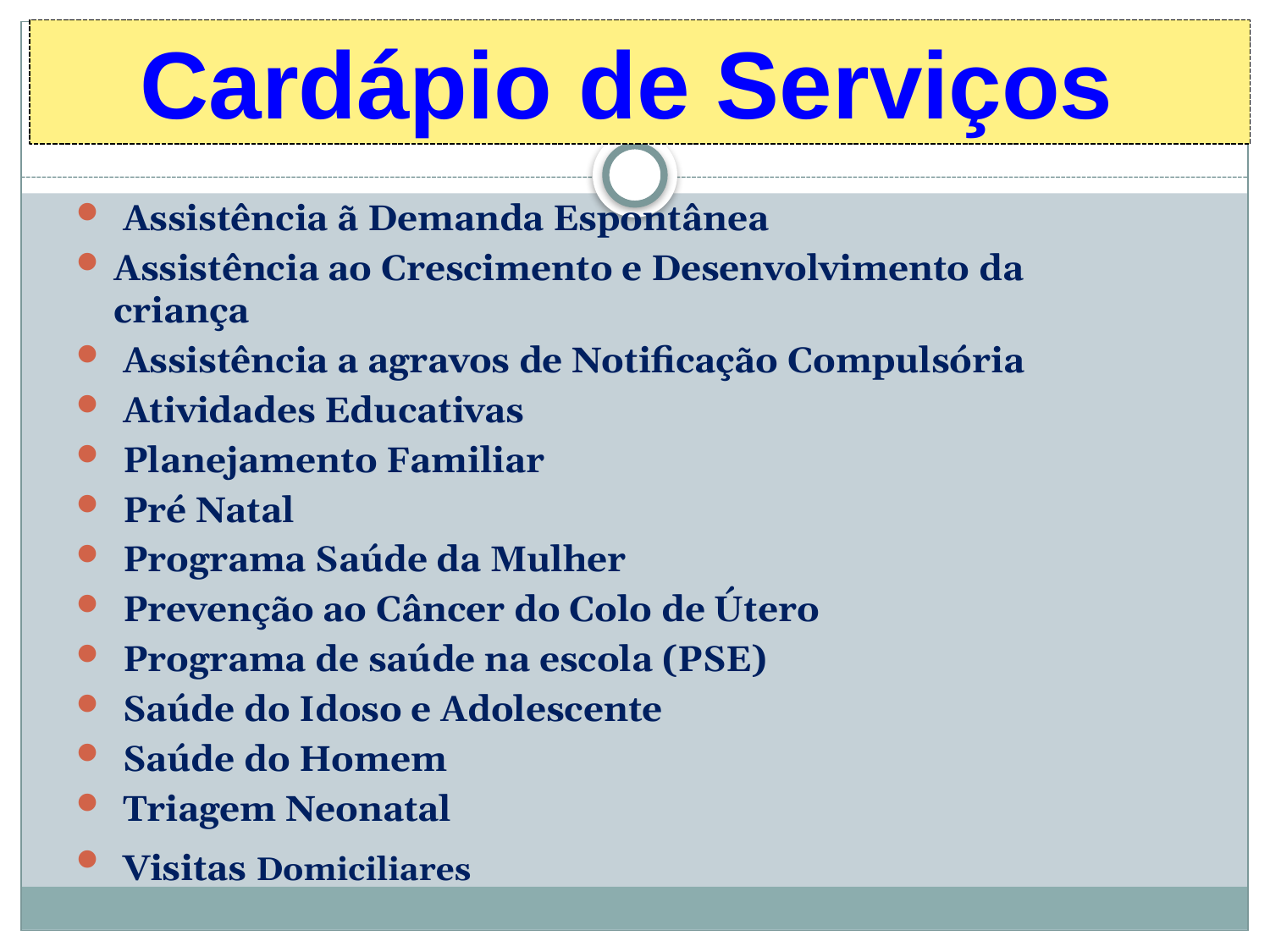

# Cardápio de Serviços
 Assistência ã Demanda Espontânea
Assistência ao Crescimento e Desenvolvimento da  criança
 Assistência a agravos de Notificação Compulsória
 Atividades Educativas
 Planejamento Familiar
 Pré Natal
 Programa Saúde da Mulher
 Prevenção ao Câncer do Colo de Útero
 Programa de saúde na escola (PSE)
 Saúde do Idoso e Adolescente
 Saúde do Homem
 Triagem Neonatal
 Visitas Domiciliares